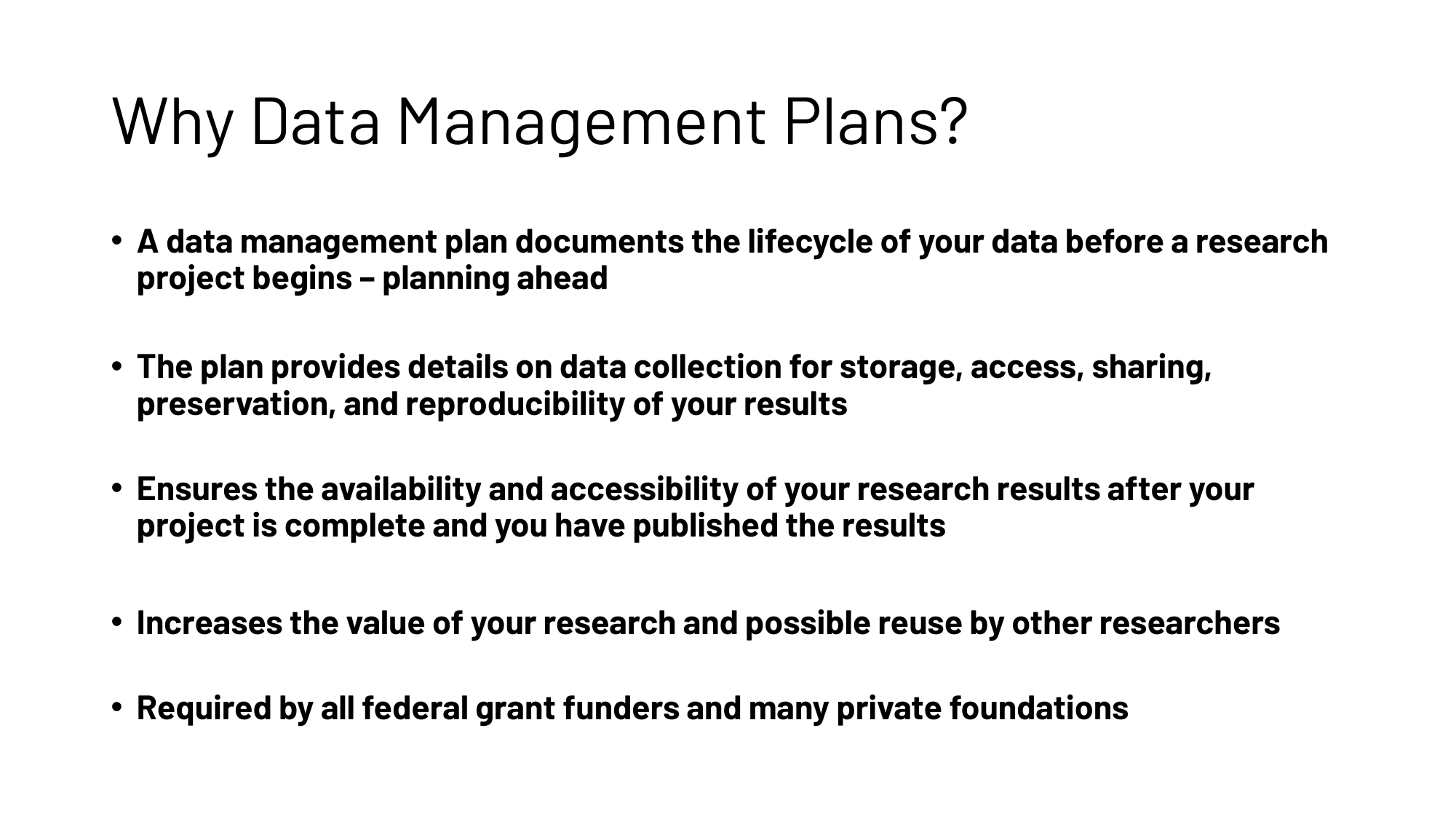

# Why Data Management Plans?
A data management plan documents the lifecycle of your data before a research project begins – planning ahead
The plan provides details on data collection for storage, access, sharing, preservation, and reproducibility of your results
Ensures the availability and accessibility of your research results after your project is complete and you have published the results

Increases the value of your research and possible reuse by other researchers
Required by all federal grant funders and many private foundations